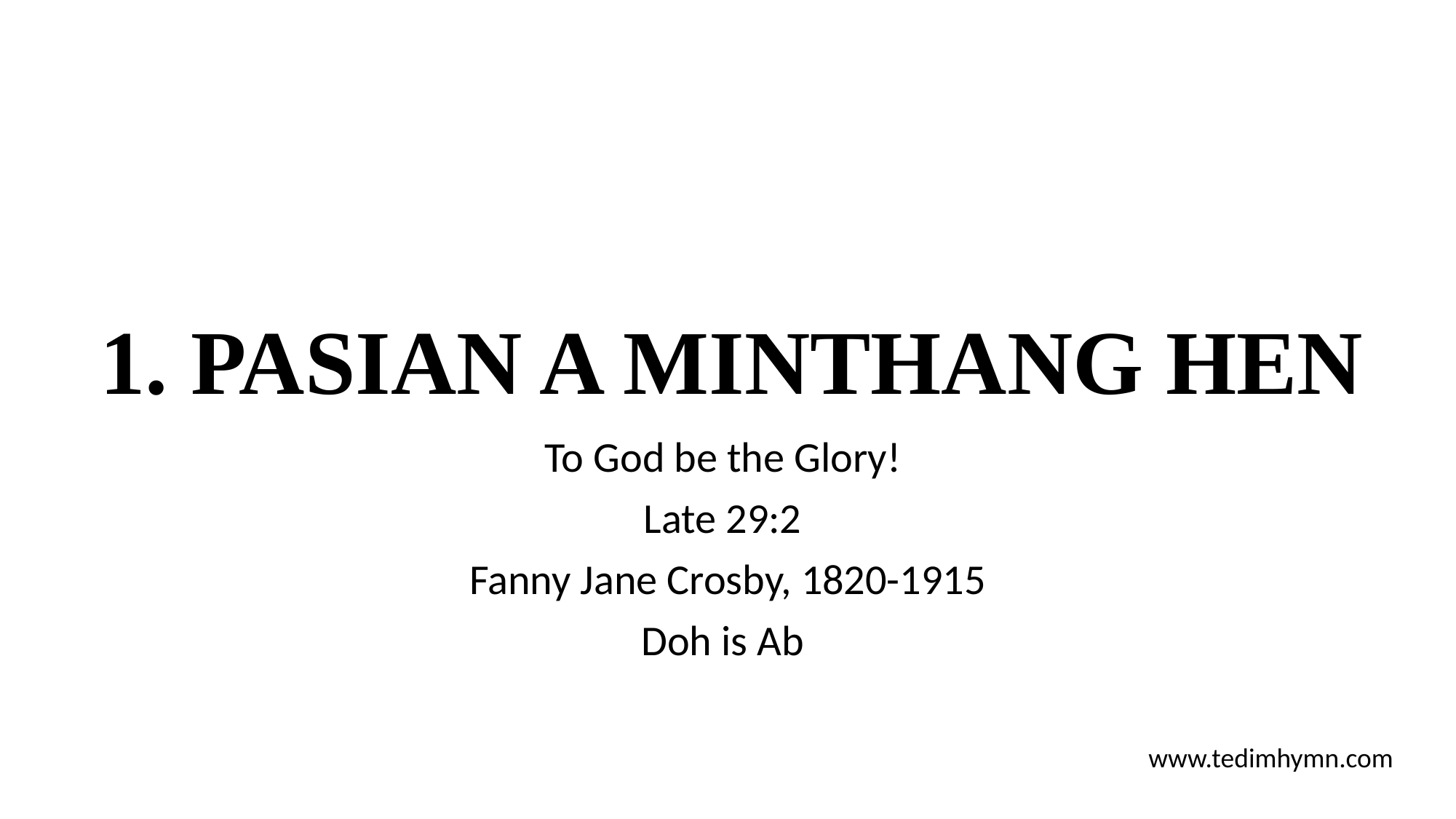

# 1. PASIAN A MINTHANG HEN
To God be the Glory!
Late 29:2
Fanny Jane Crosby, 1820-1915
Doh is Ab

www.tedimhymn.com